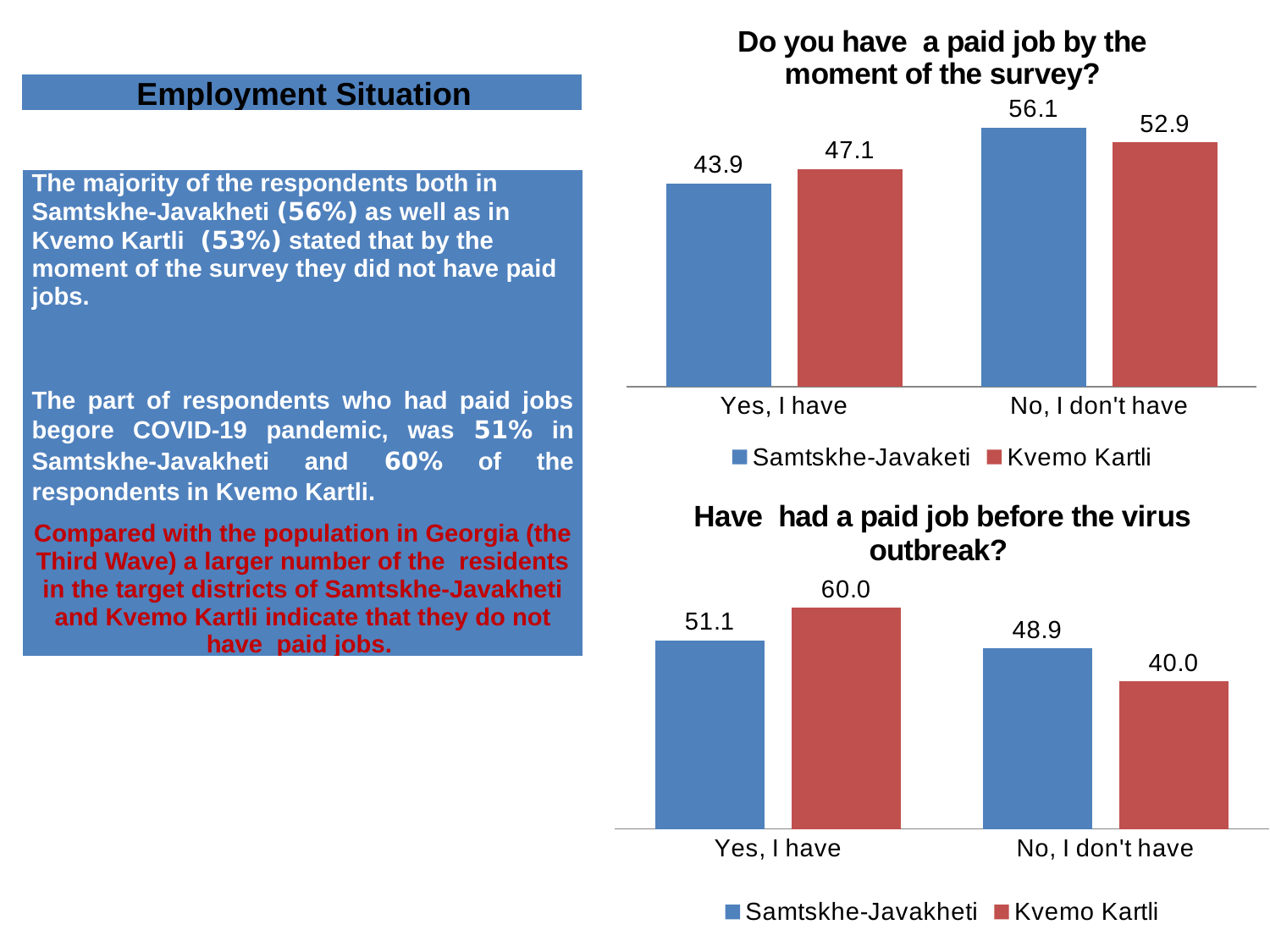

### Chart: Do you have  a paid job by the moment of the survey?

| Category | Samtskhe-Javaketi | Kvemo Kartli |
|---|---|---|
| Yes, I have | 43.94736842105263 | 47.10526315789474 |
| No, I don't have | 56.05263157894737 | 52.89473684210526 |
| Employment Situation |
| --- |
| The majority of the respondents both in Samtskhe-Javakheti (56%) as well as in Kvemo Kartli (53%) stated that by the moment of the survey they did not have paid jobs. The part of respondents who had paid jobs begore COVID-19 pandemic, was 51% in Samtskhe-Javakheti and 60% of the respondents in Kvemo Kartli. Compared with the population in Georgia (the Third Wave) a larger number of the residents in the target districts of Samtskhe-Javakheti and Kvemo Kartli indicate that they do not have paid jobs. |
| --- |

### Chart: Have  had a paid job before the virus outbreak?

| Category | Samtskhe-Javakheti | Kvemo Kartli |
|---|---|---|
| Yes, I have | 51.05263157894737 | 60.0 |
| No, I don't have | 48.94736842105263 | 40.0 |